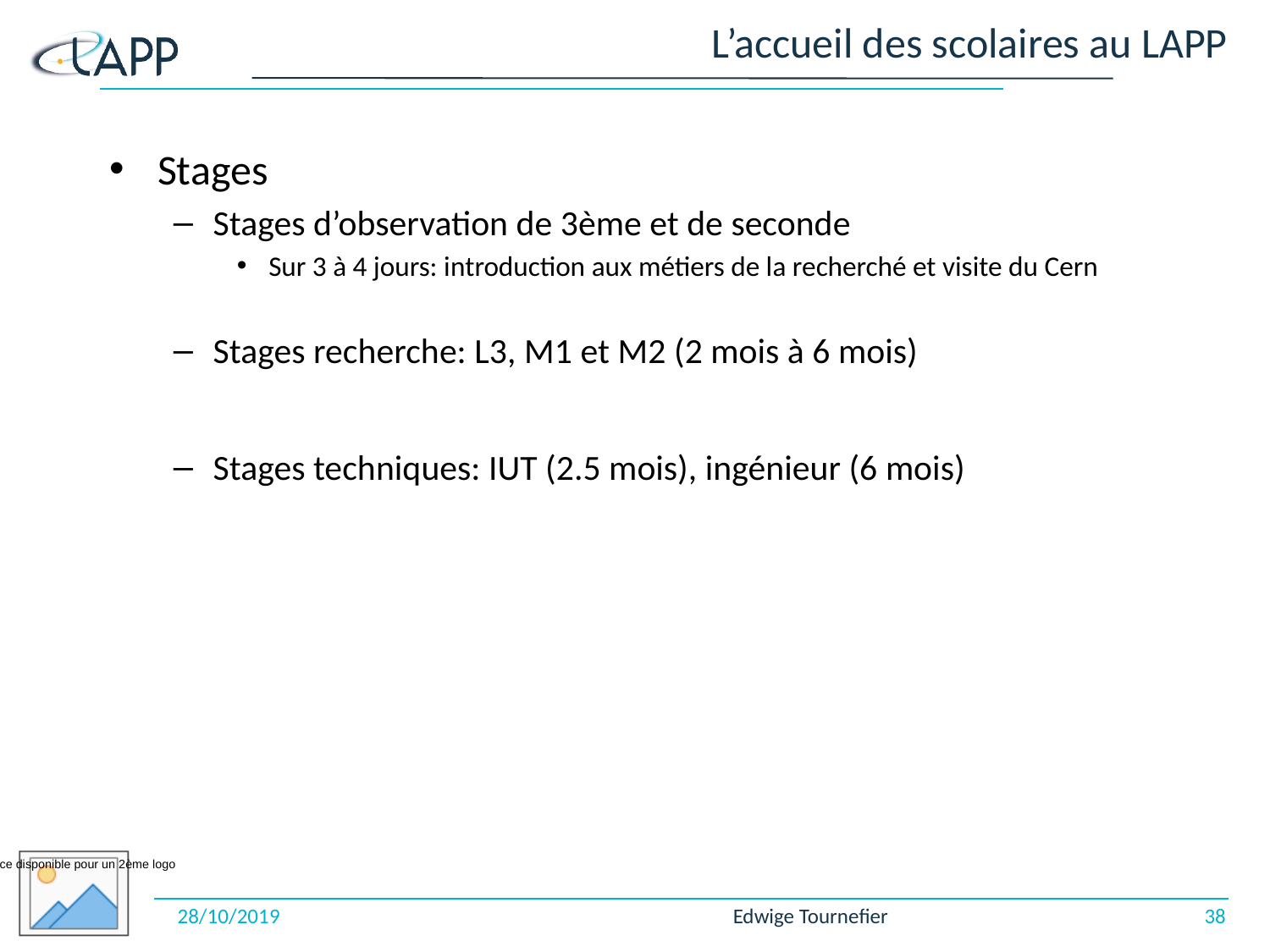

# L’accueil des scolaires au LAPP
Stages
Stages d’observation de 3ème et de seconde
Sur 3 à 4 jours: introduction aux métiers de la recherché et visite du Cern

Stages recherche: L3, M1 et M2 (2 mois à 6 mois)

Stages techniques: IUT (2.5 mois), ingénieur (6 mois)

28/10/2019
Edwige Tournefier
38